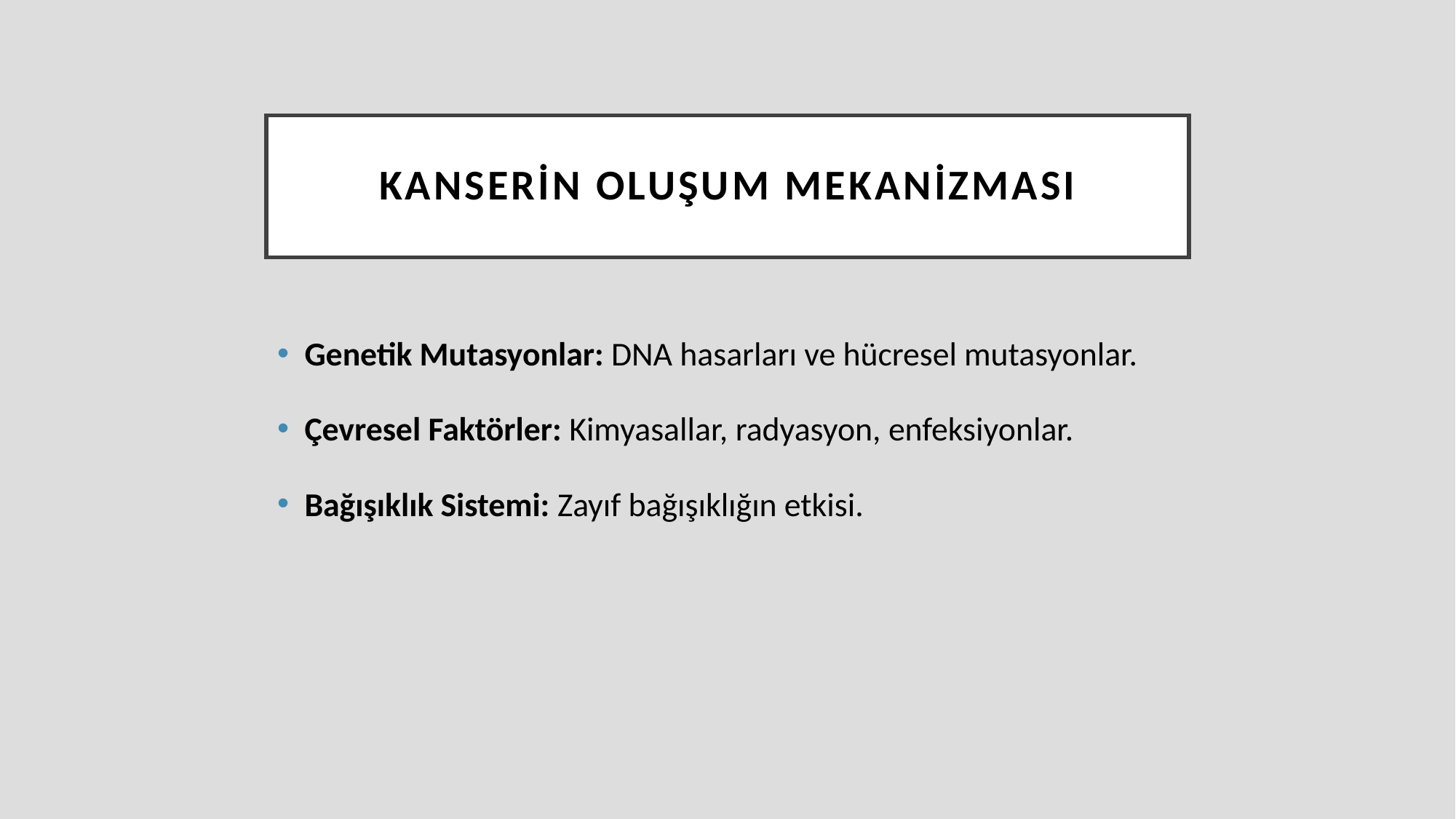

# Kanserin Oluşum Mekanizması
Genetik Mutasyonlar: DNA hasarları ve hücresel mutasyonlar.
Çevresel Faktörler: Kimyasallar, radyasyon, enfeksiyonlar.
Bağışıklık Sistemi: Zayıf bağışıklığın etkisi.